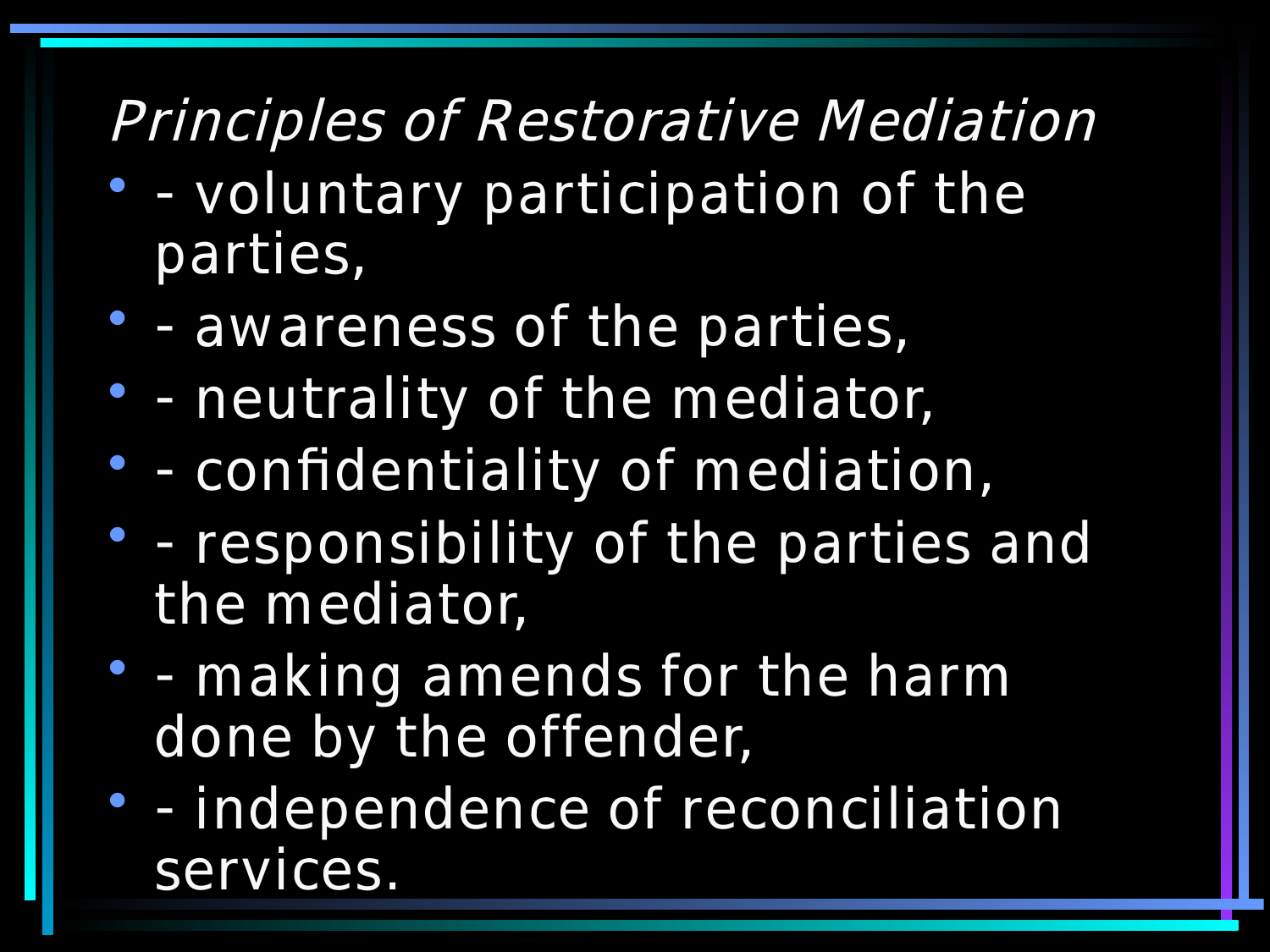

Principles of Restorative Mediation
- voluntary participation of the parties,
- awareness of the parties,
- neutrality of the mediator,
- confidentiality of mediation,
- responsibility of the parties and the mediator,
- making amends for the harm done by the offender,
- independence of reconciliation services.